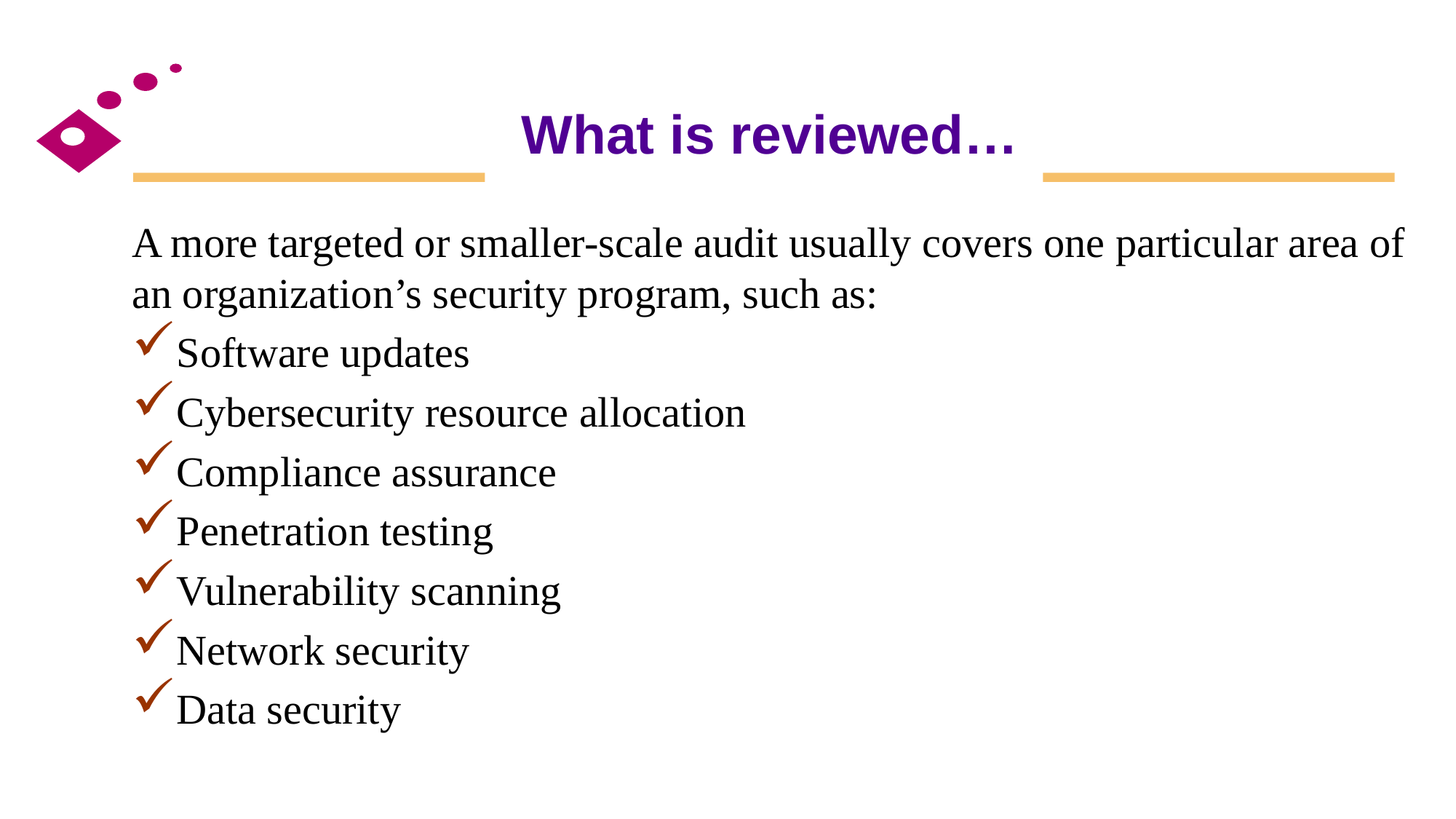

# What is reviewed…
A more targeted or smaller-scale audit usually covers one particular area of an organization’s security program, such as:
Software updates
Cybersecurity resource allocation
Compliance assurance
Penetration testing
Vulnerability scanning
Network security
Data security